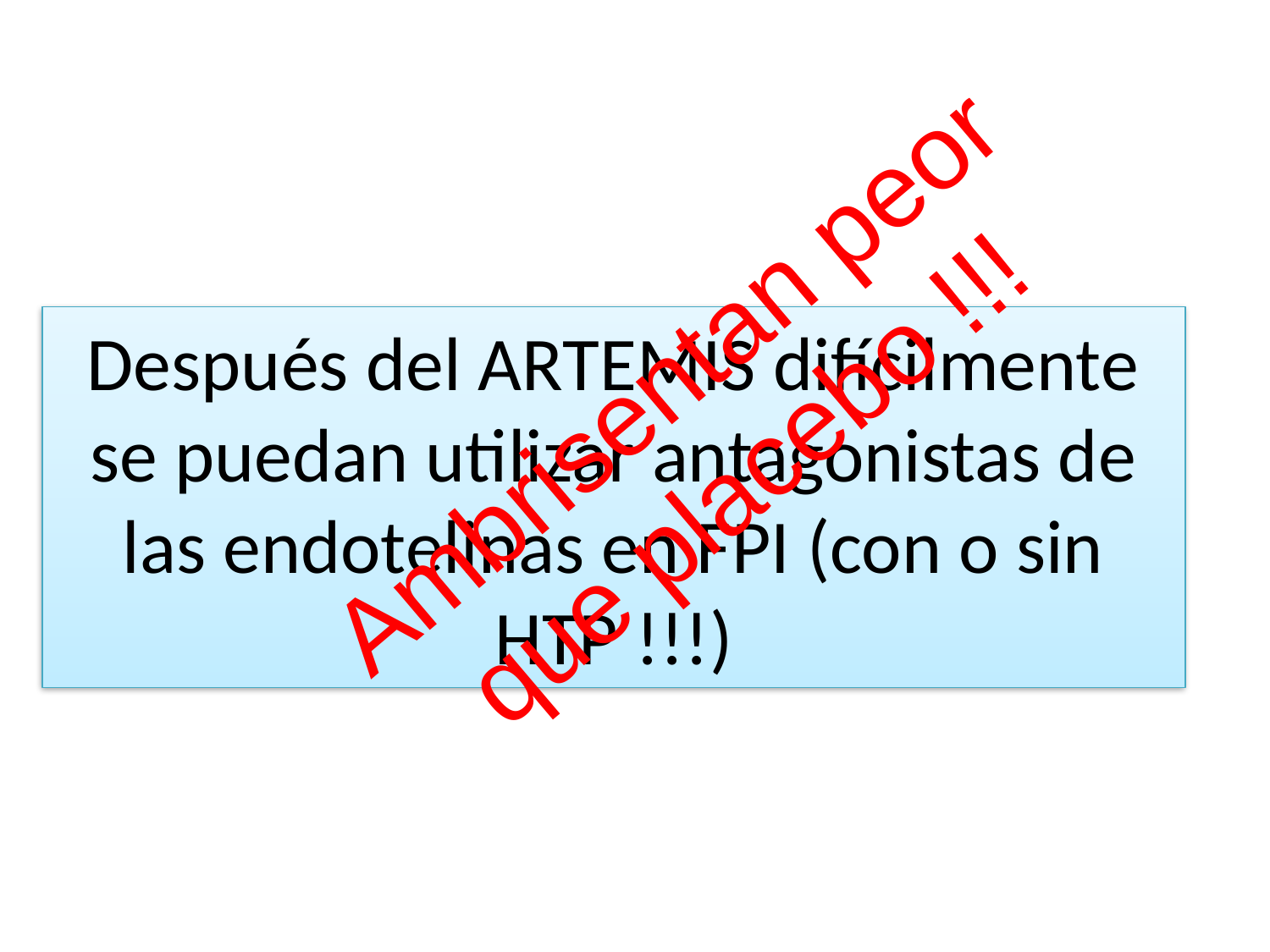

Ambrisentan peor que placebo !!!
# Después del ARTEMIS difícilmente se puedan utilizar antagonistas de las endotelinas en FPI (con o sin HTP !!!)